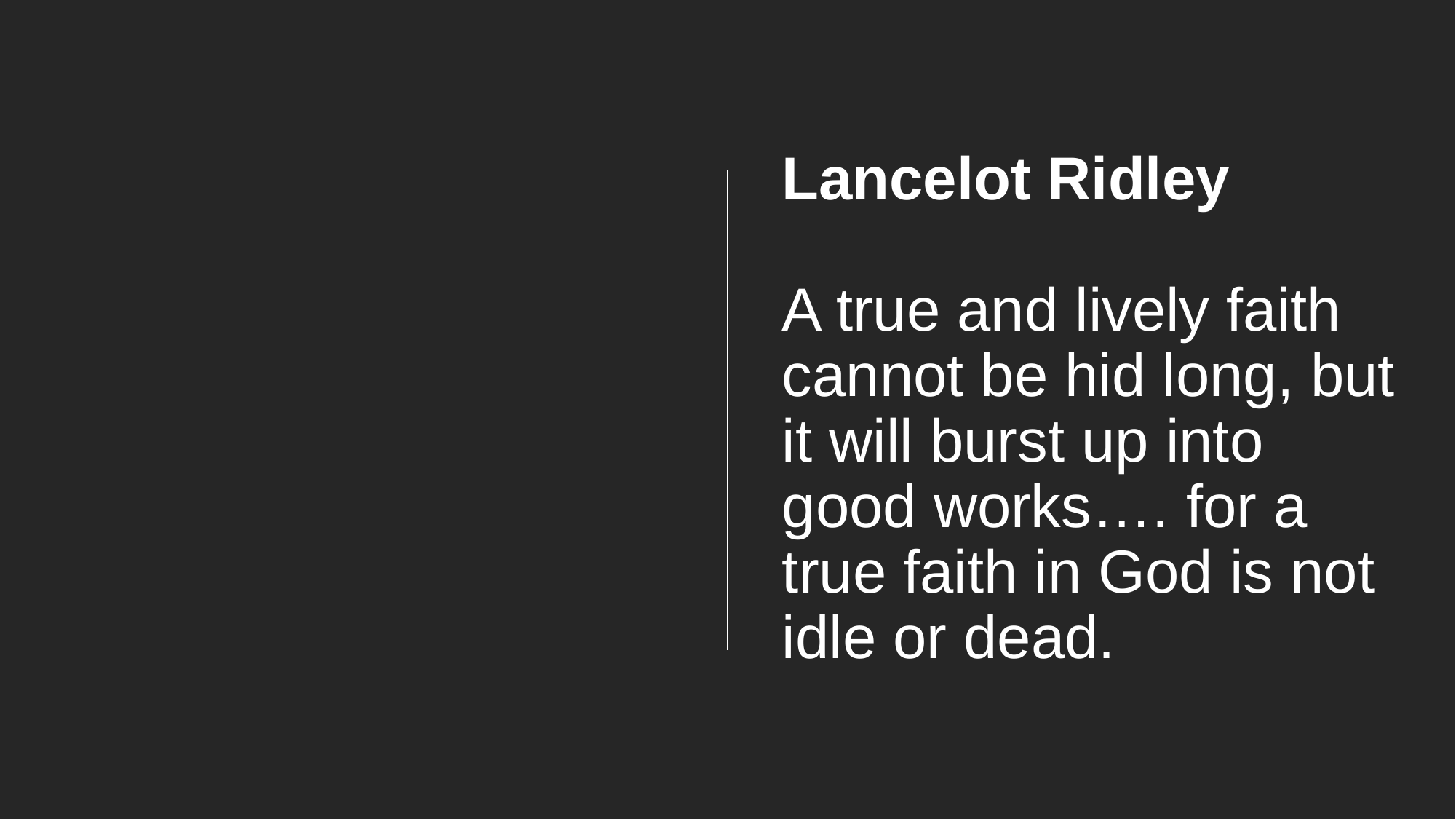

# Lancelot Ridley A true and lively faith cannot be hid long, but it will burst up into good works…. for a true faith in God is not idle or dead.